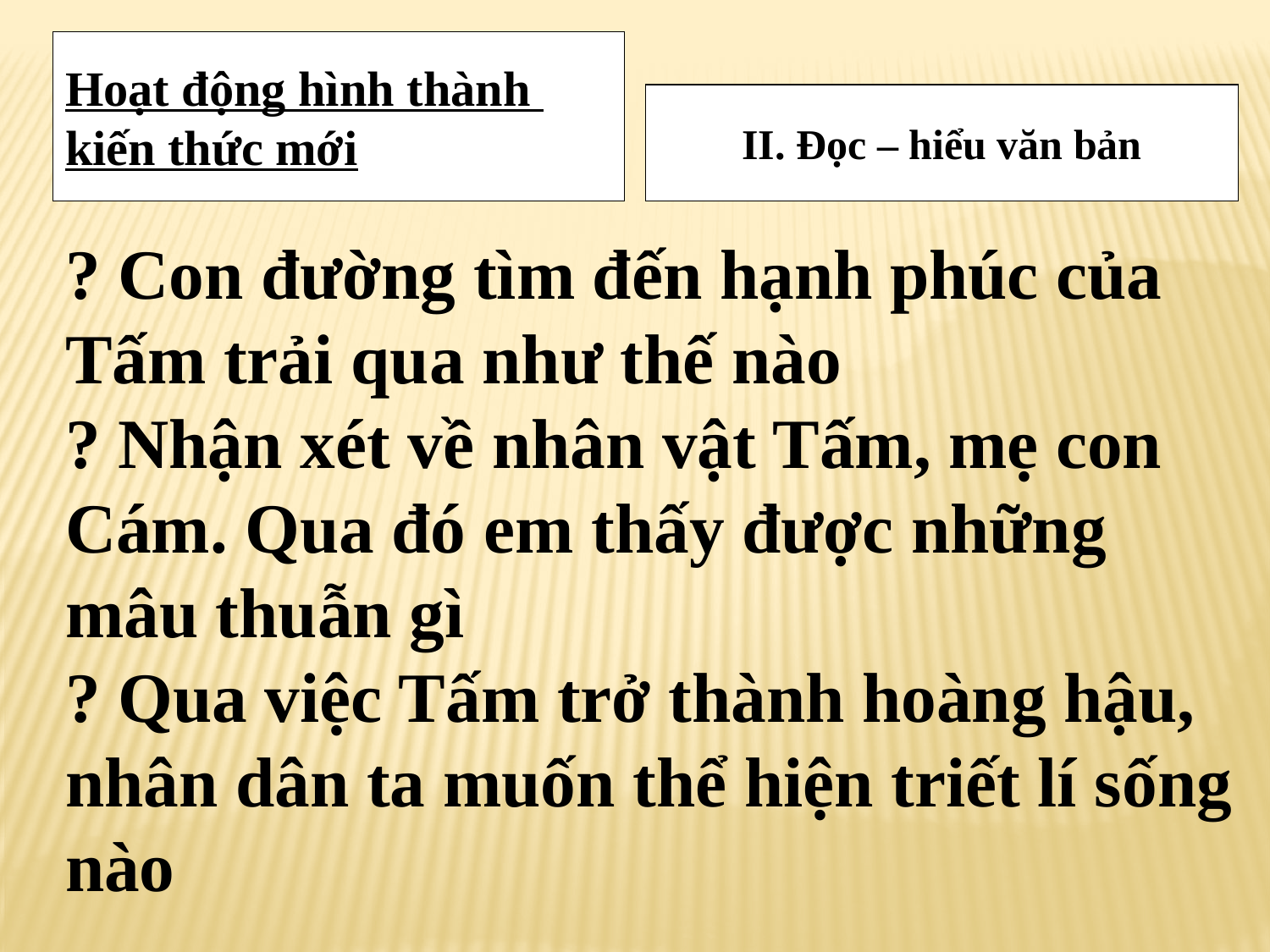

Hoạt động hình thành
kiến thức mới
II. Đọc – hiểu văn bản
? Con đường tìm đến hạnh phúc của Tấm trải qua như thế nào
? Nhận xét về nhân vật Tấm, mẹ con Cám. Qua đó em thấy được những mâu thuẫn gì
? Qua việc Tấm trở thành hoàng hậu, nhân dân ta muốn thể hiện triết lí sống nào